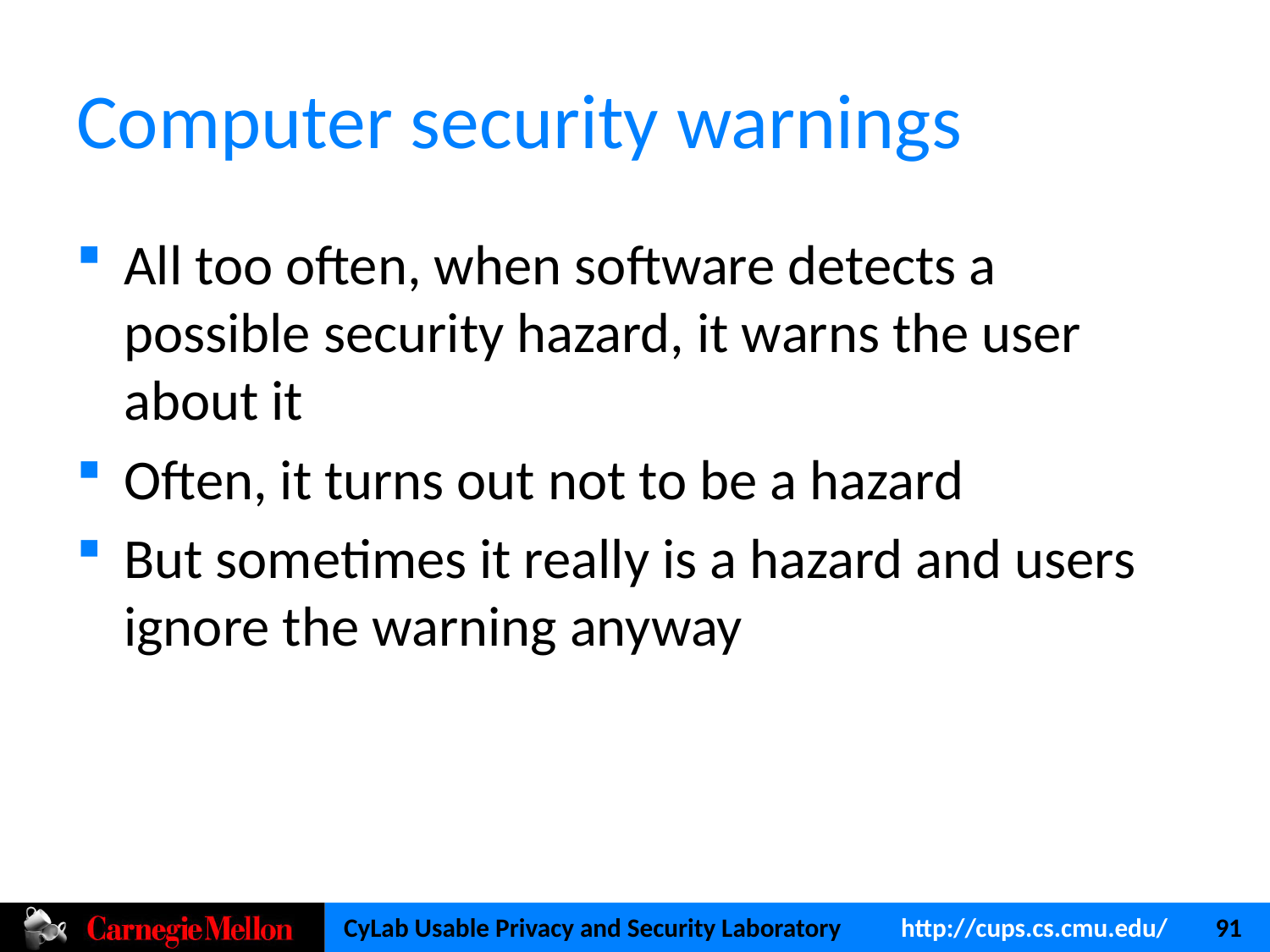

# Computer security warnings
All too often, when software detects a possible security hazard, it warns the user about it
Often, it turns out not to be a hazard
But sometimes it really is a hazard and users ignore the warning anyway